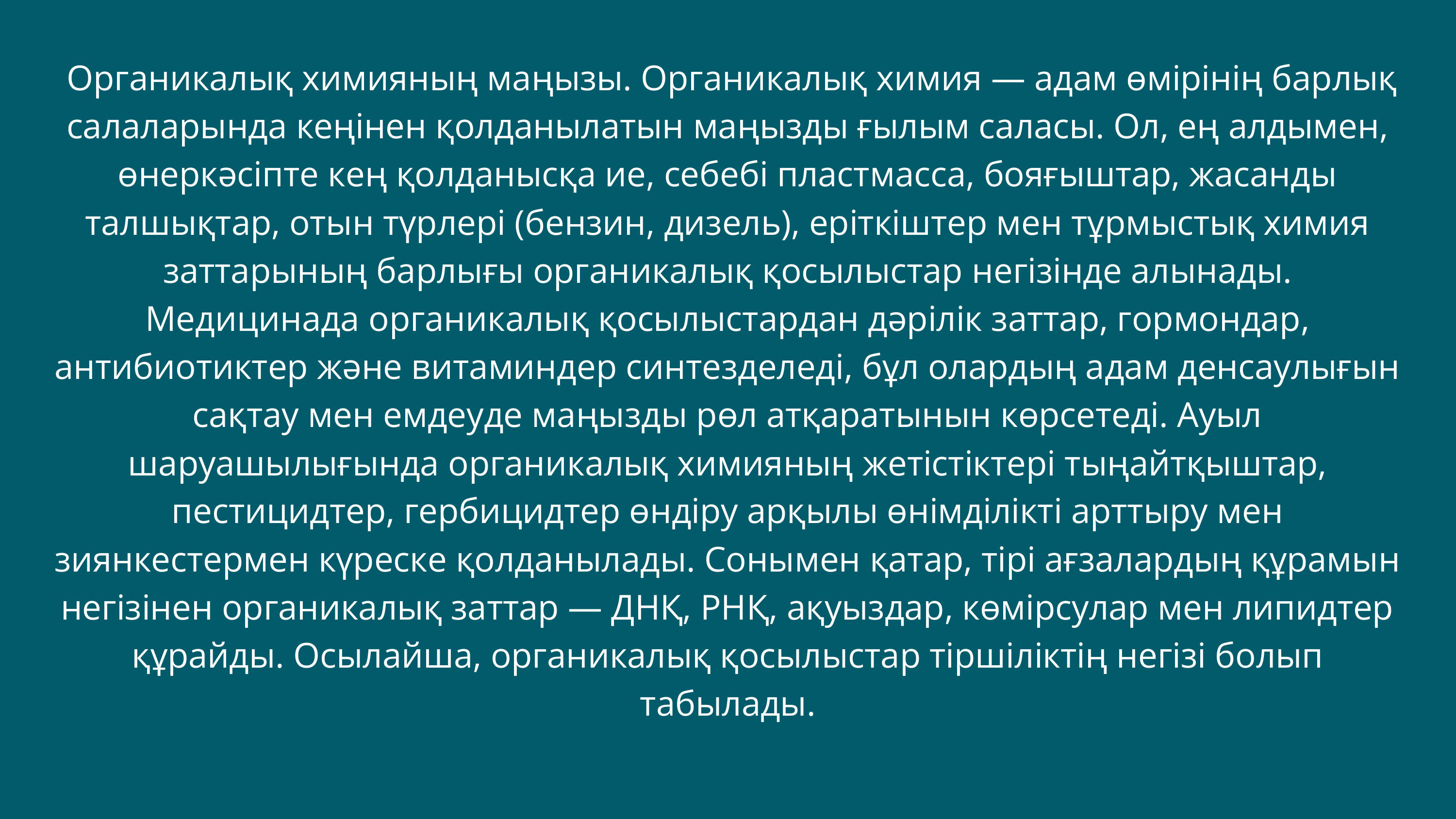

Органикалық химияның маңызы. Органикалық химия — адам өмірінің барлық салаларында кеңінен қолданылатын маңызды ғылым саласы. Ол, ең алдымен, өнеркәсіпте кең қолданысқа ие, себебі пластмасса, бояғыштар, жасанды талшықтар, отын түрлері (бензин, дизель), еріткіштер мен тұрмыстық химия заттарының барлығы органикалық қосылыстар негізінде алынады. Медицинада органикалық қосылыстардан дәрілік заттар, гормондар, антибиотиктер және витаминдер синтезделеді, бұл олардың адам денсаулығын сақтау мен емдеуде маңызды рөл атқаратынын көрсетеді. Ауыл шаруашылығында органикалық химияның жетістіктері тыңайтқыштар, пестицидтер, гербицидтер өндіру арқылы өнімділікті арттыру мен зиянкестермен күреске қолданылады. Сонымен қатар, тірі ағзалардың құрамын негізінен органикалық заттар — ДНҚ, РНҚ, ақуыздар, көмірсулар мен липидтер құрайды. Осылайша, органикалық қосылыстар тіршіліктің негізі болып табылады.